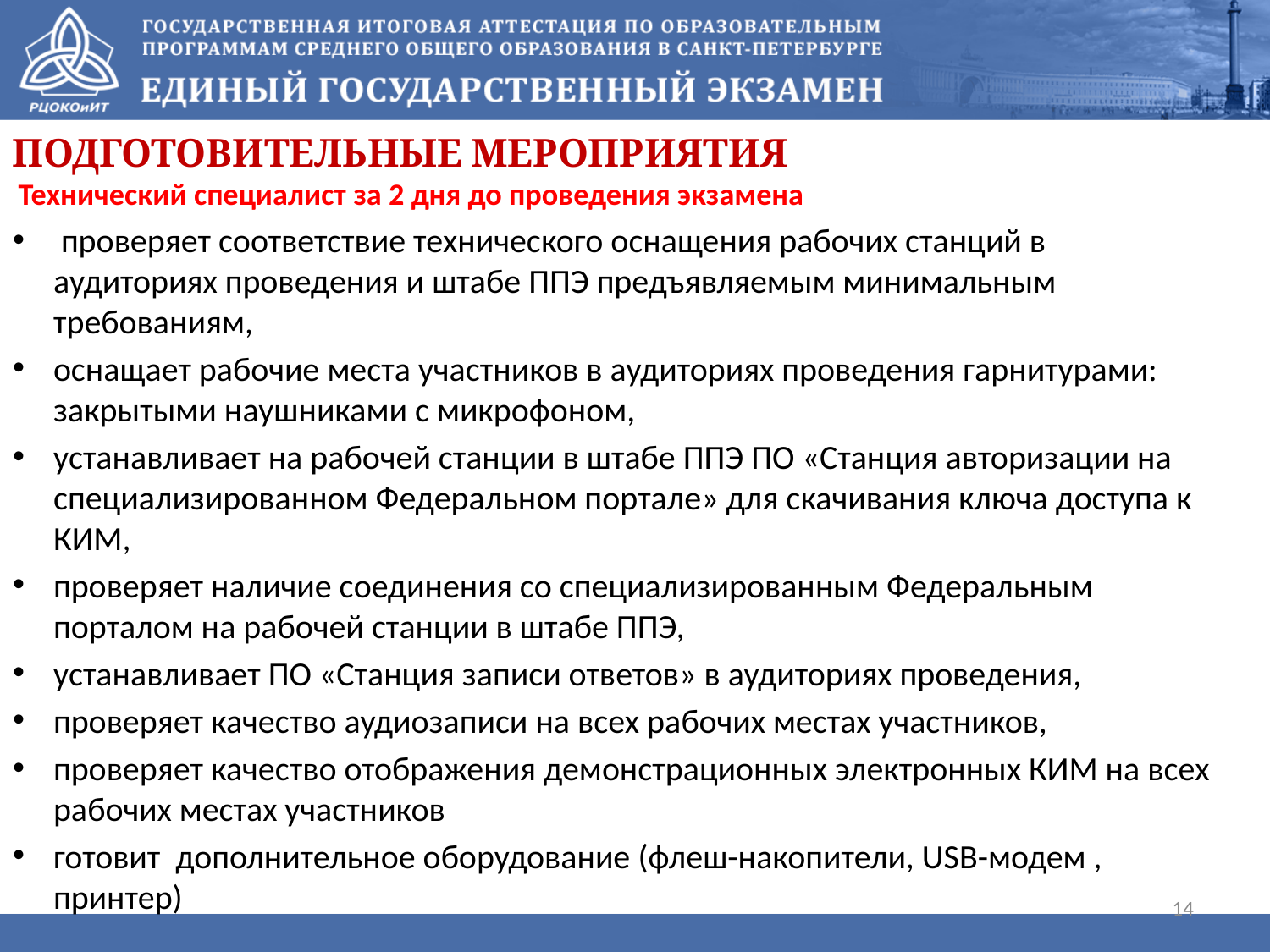

Подготовительные мероприятия
 Технический специалист за 2 дня до проведения экзамена
 проверяет соответствие технического оснащения рабочих станций в аудиториях проведения и штабе ППЭ предъявляемым минимальным требованиям,
оснащает рабочие места участников в аудиториях проведения гарнитурами: закрытыми наушниками с микрофоном,
устанавливает на рабочей станции в штабе ППЭ ПО «Станция авторизации на специализированном Федеральном портале» для скачивания ключа доступа к КИМ,
проверяет наличие соединения со специализированным Федеральным порталом на рабочей станции в штабе ППЭ,
устанавливает ПО «Станция записи ответов» в аудиториях проведения,
проверяет качество аудиозаписи на всех рабочих местах участников,
проверяет качество отображения демонстрационных электронных КИМ на всех рабочих местах участников
готовит  дополнительное оборудование (флеш-накопители, USB-модем , принтер)

14